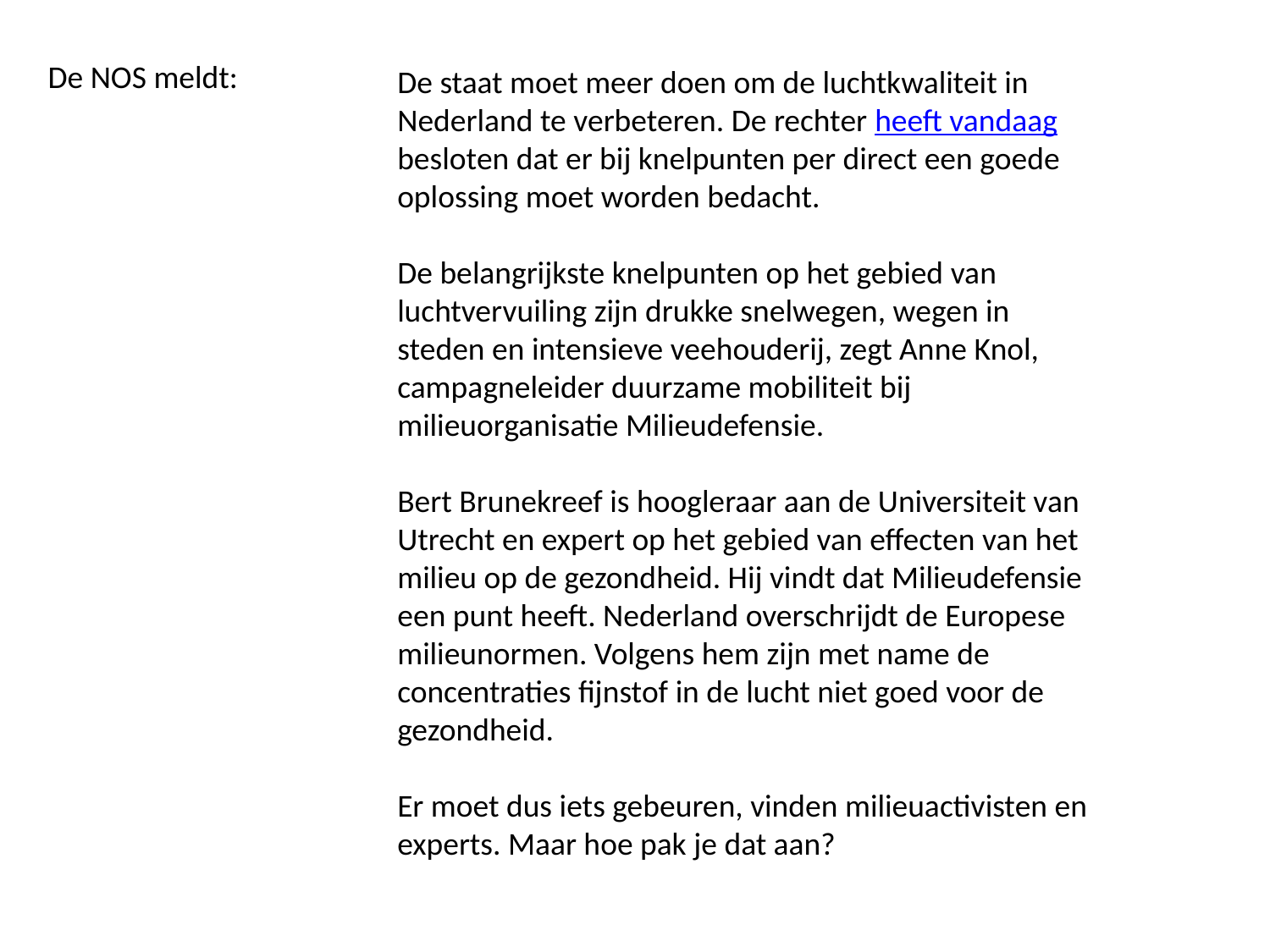

De NOS meldt:
De staat moet meer doen om de luchtkwaliteit in Nederland te verbeteren. De rechter heeft vandaag besloten dat er bij knelpunten per direct een goede oplossing moet worden bedacht.

De belangrijkste knelpunten op het gebied van luchtvervuiling zijn drukke snelwegen, wegen in steden en intensieve veehouderij, zegt Anne Knol, campagneleider duurzame mobiliteit bij milieuorganisatie Milieudefensie.

Bert Brunekreef is hoogleraar aan de Universiteit van Utrecht en expert op het gebied van effecten van het milieu op de gezondheid. Hij vindt dat Milieudefensie een punt heeft. Nederland overschrijdt de Europese milieunormen. Volgens hem zijn met name de concentraties fijnstof in de lucht niet goed voor de gezondheid.

Er moet dus iets gebeuren, vinden milieuactivisten en experts. Maar hoe pak je dat aan?